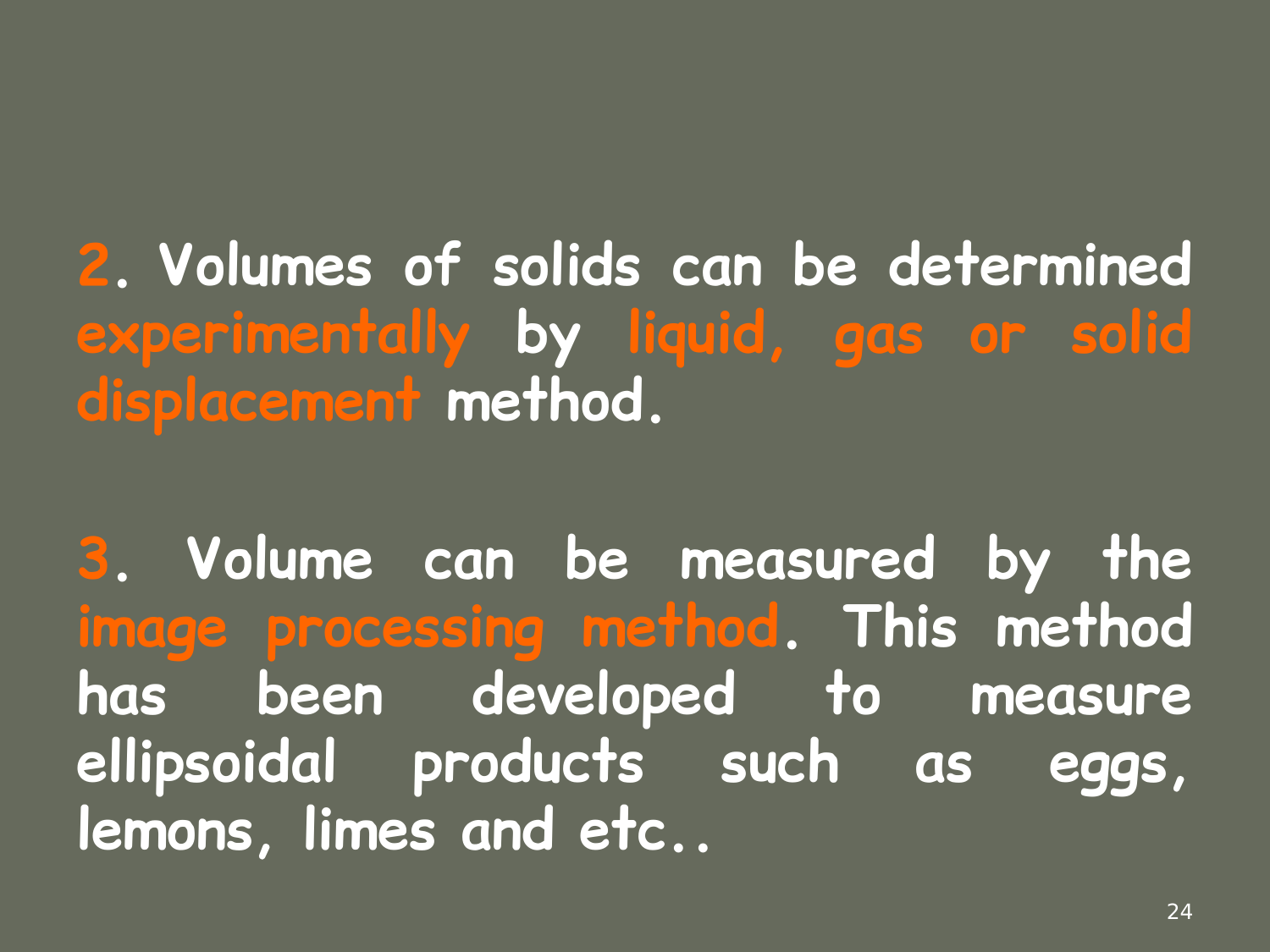

#
2. Volumes of solids can be determined experimentally by liquid, gas or solid displacement method.

3. Volume can be measured by the image processing method. This method has been developed to measure ellipsoidal products such as eggs, lemons, limes and etc..
24